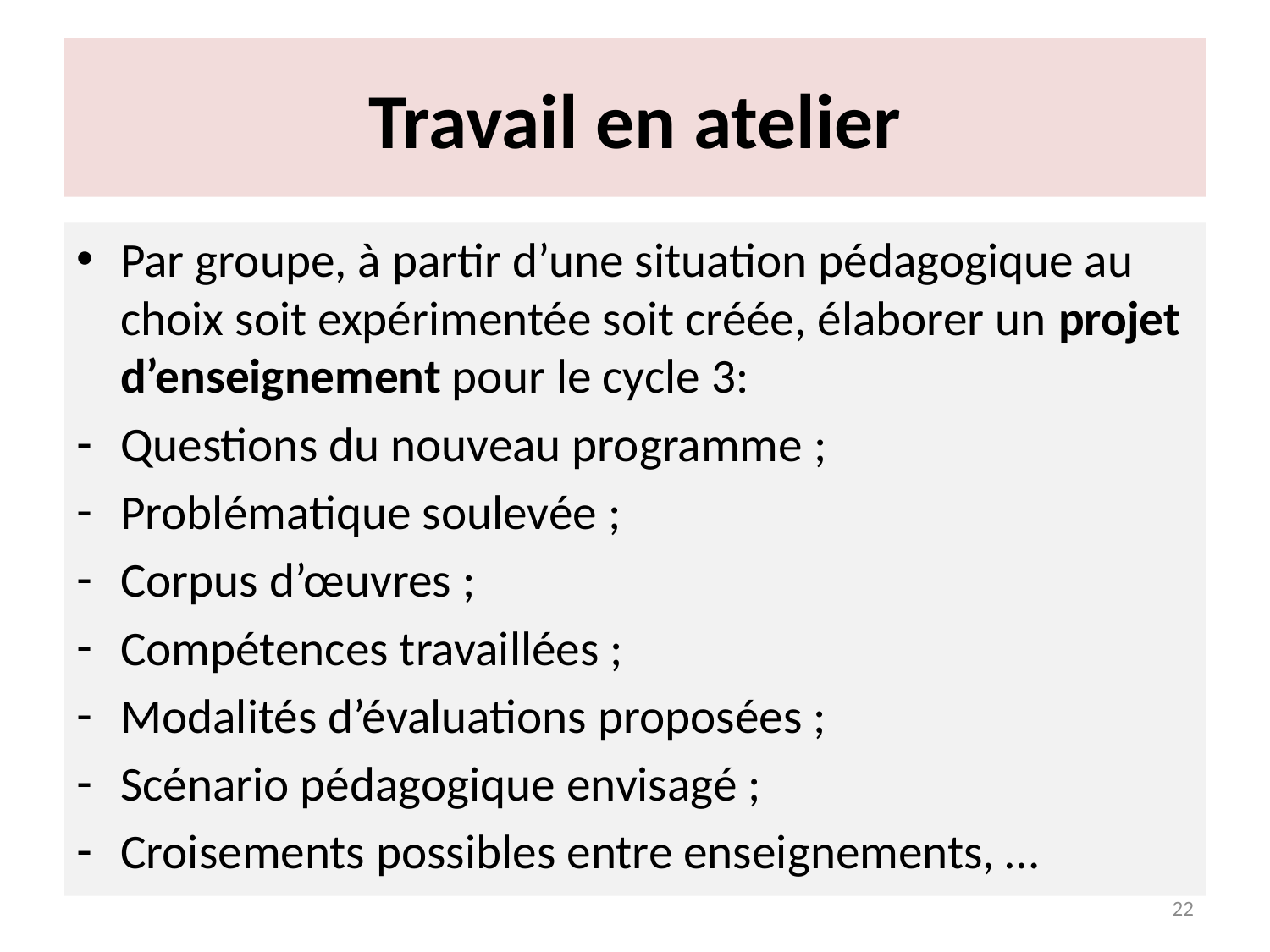

# Travail en atelier
Par groupe, à partir d’une situation pédagogique au choix soit expérimentée soit créée, élaborer un projet d’enseignement pour le cycle 3:
Questions du nouveau programme ;
Problématique soulevée ;
Corpus d’œuvres ;
Compétences travaillées ;
Modalités d’évaluations proposées ;
Scénario pédagogique envisagé ;
Croisements possibles entre enseignements, …

22